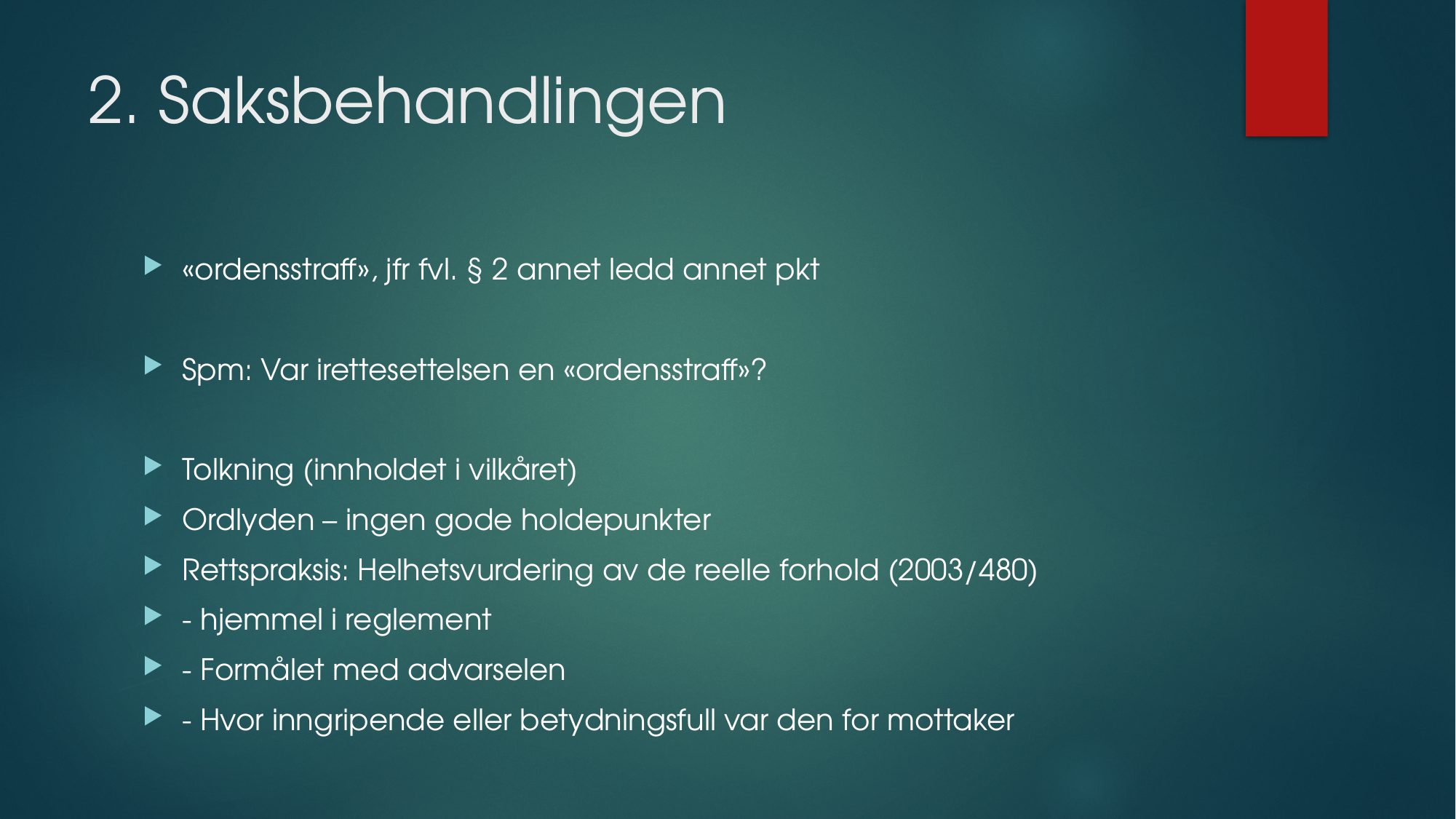

# 2. Saksbehandlingen
«ordensstraff», jfr fvl. § 2 annet ledd annet pkt

Spm: Var irettesettelsen en «ordensstraff»?

Tolkning (innholdet i vilkåret)
Ordlyden – ingen gode holdepunkter
Rettspraksis: Helhetsvurdering av de reelle forhold (2003/480)
- hjemmel i reglement
- Formålet med advarselen
- Hvor inngripende eller betydningsfull var den for mottaker